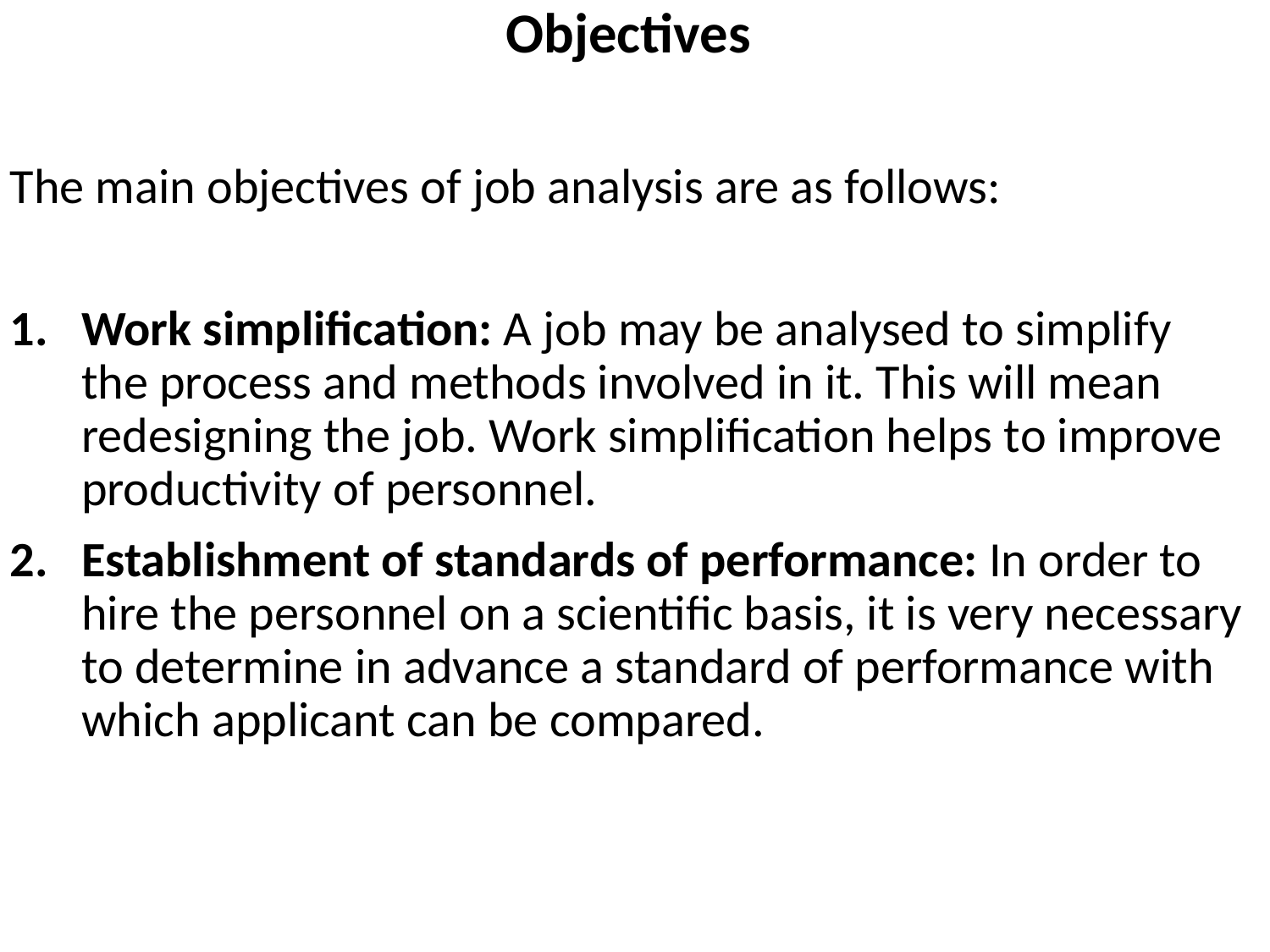

Objectives

The main objectives of job analysis are as follows:

Work simplification: A job may be analysed to simplify the process and methods involved in it. This will mean redesigning the job. Work simplification helps to improve productivity of personnel.
Establishment of standards of performance: In order to hire the personnel on a scientific basis, it is very necessary to determine in advance a standard of performance with which applicant can be compared.